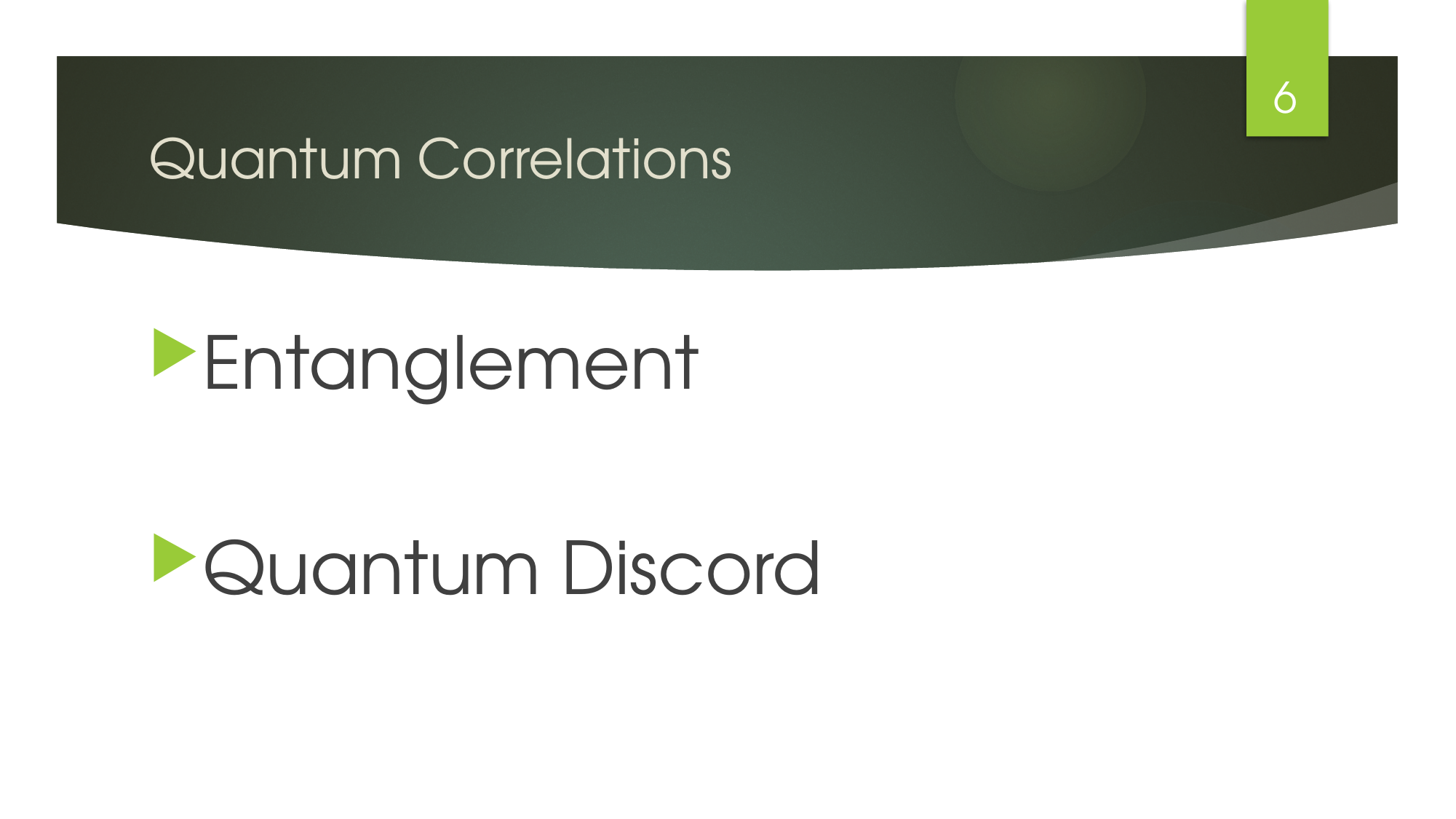

6
# Quantum Correlations
Entanglement

Quantum Discord